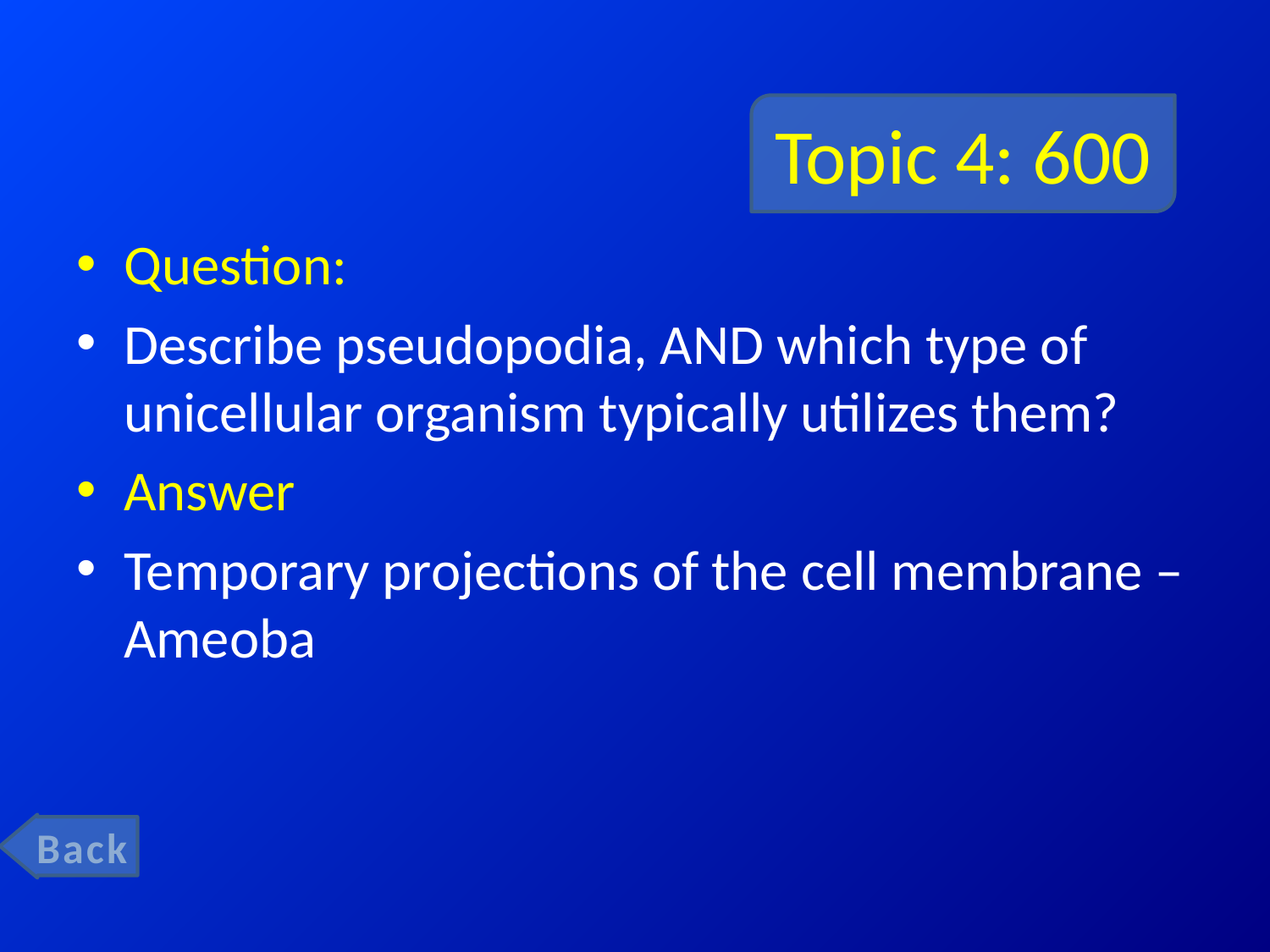

# Topic 4: 600

Question:
Describe pseudopodia, AND which type of unicellular organism typically utilizes them?
Answer
Temporary projections of the cell membrane – Ameoba

Back